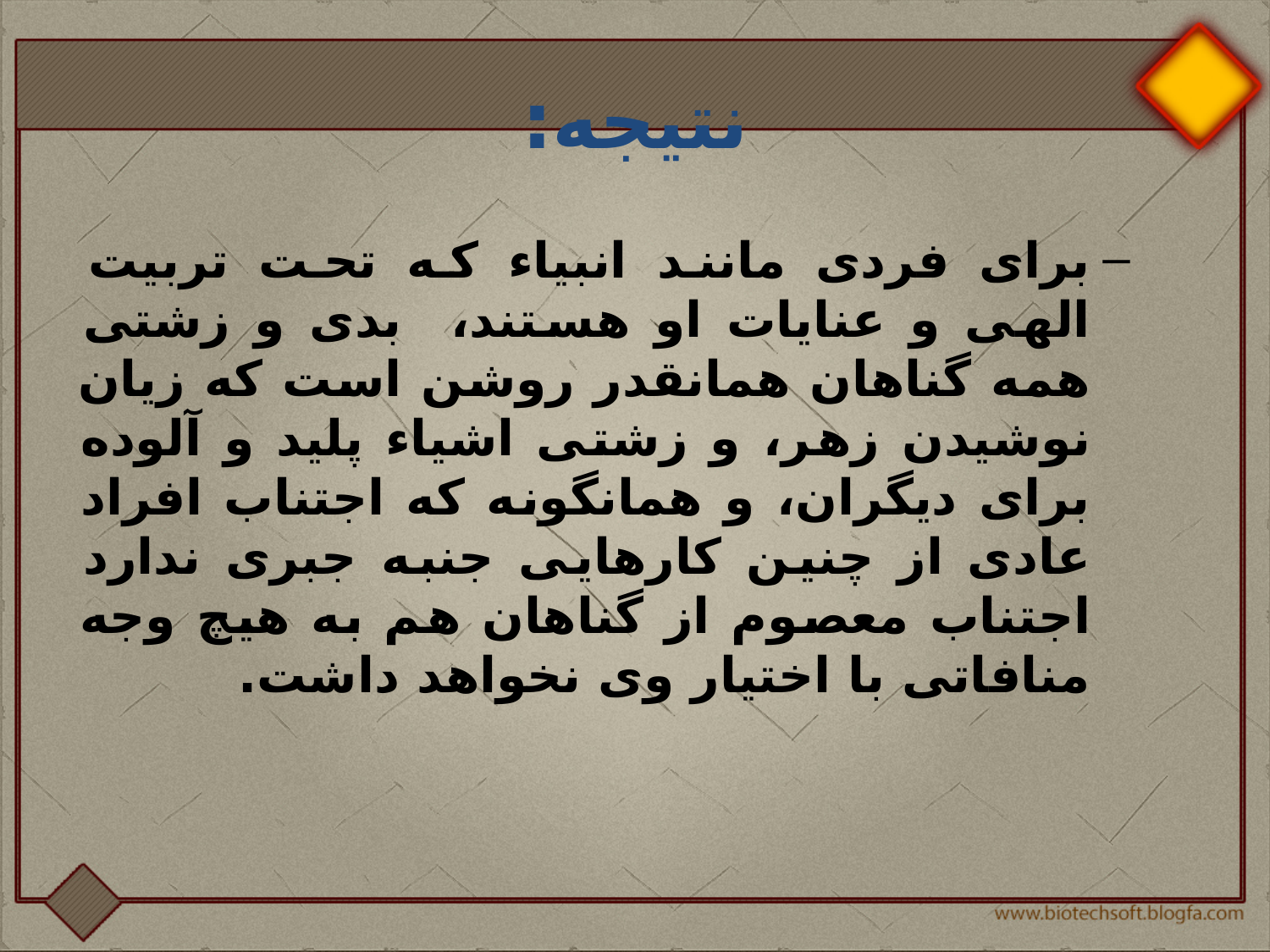

# نتیجه:
براى فردى مانند انبیاء که تحت تربیت الهی و عنایات او هستند،  بدى و زشتى همه گناهان همانقدر روشن است كه زيان نوشيدن زهر، و زشتى اشياء پليد و آلوده براى ديگران، و همانگونه كه اجتناب افراد عادى از چنين كارهايى جنبه جبرى ندارد اجتناب معصوم از گناهان هم به هيچ وجه منافاتى با اختيار وى نخواهد داشت.